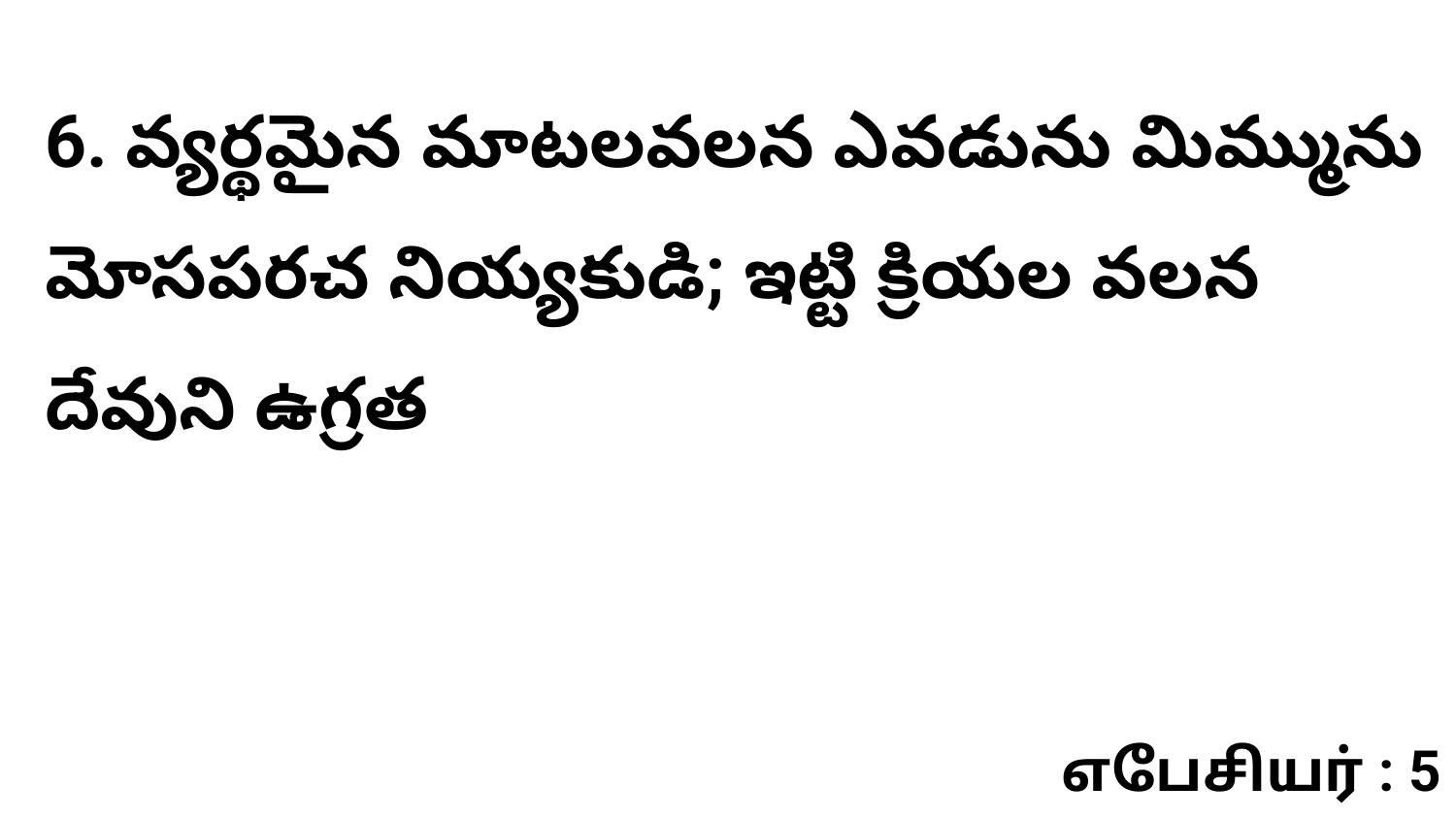

6. వ్యర్థమైన మాటలవలన ఎవడును మిమ్మును మోసపరచ నియ్యకుడి; ఇట్టి క్రియల వలన దేవుని ఉగ్రత
எபேசியர் : 5